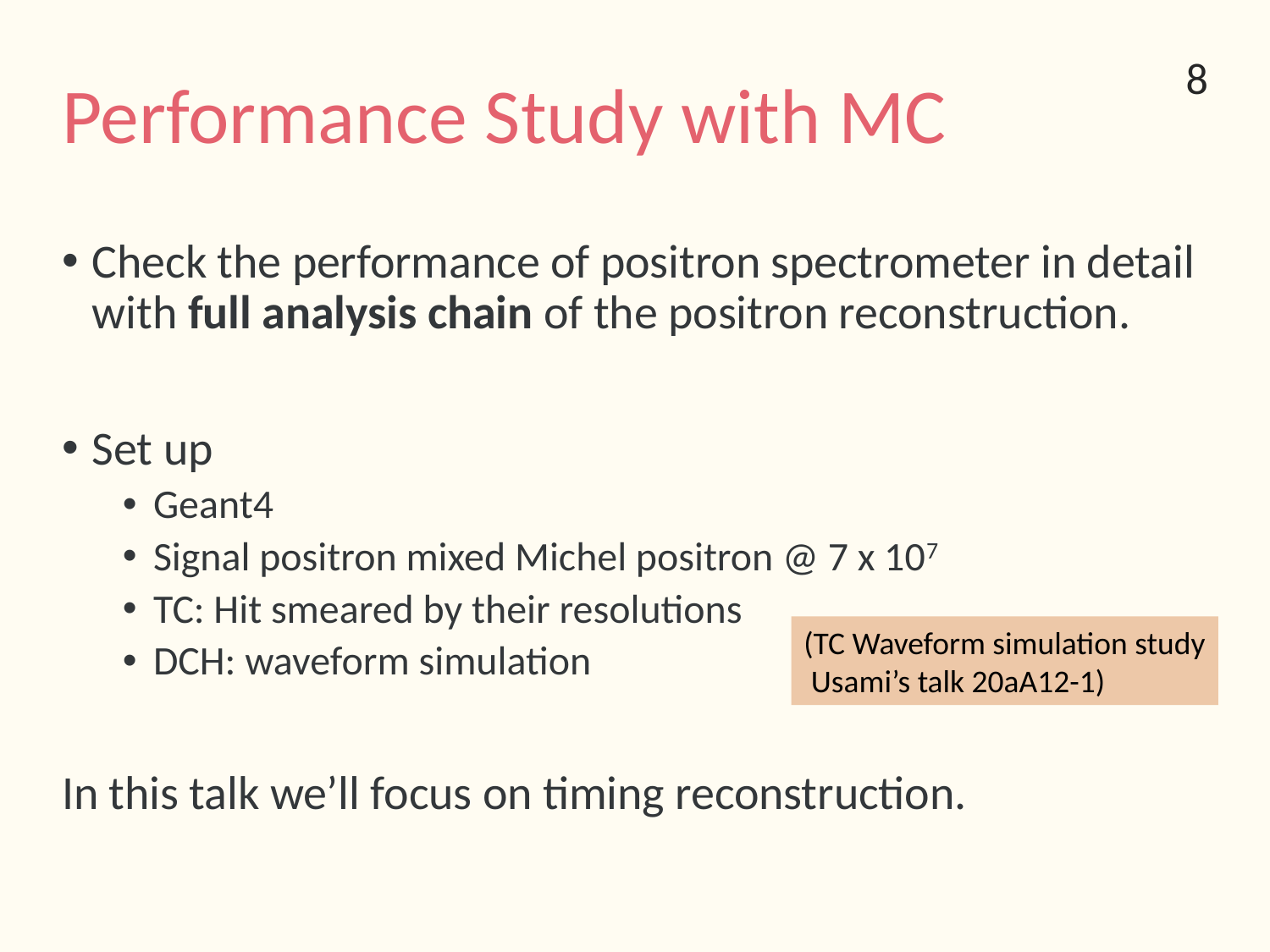

# Performance Study with MC
8
Check the performance of positron spectrometer in detail with full analysis chain of the positron reconstruction.

Set up
Geant4
Signal positron mixed Michel positron @ 7 x 107
TC: Hit smeared by their resolutions
DCH: waveform simulation

In this talk we’ll focus on timing reconstruction.

(TC Waveform simulation study
 Usami’s talk 20aA12-1)